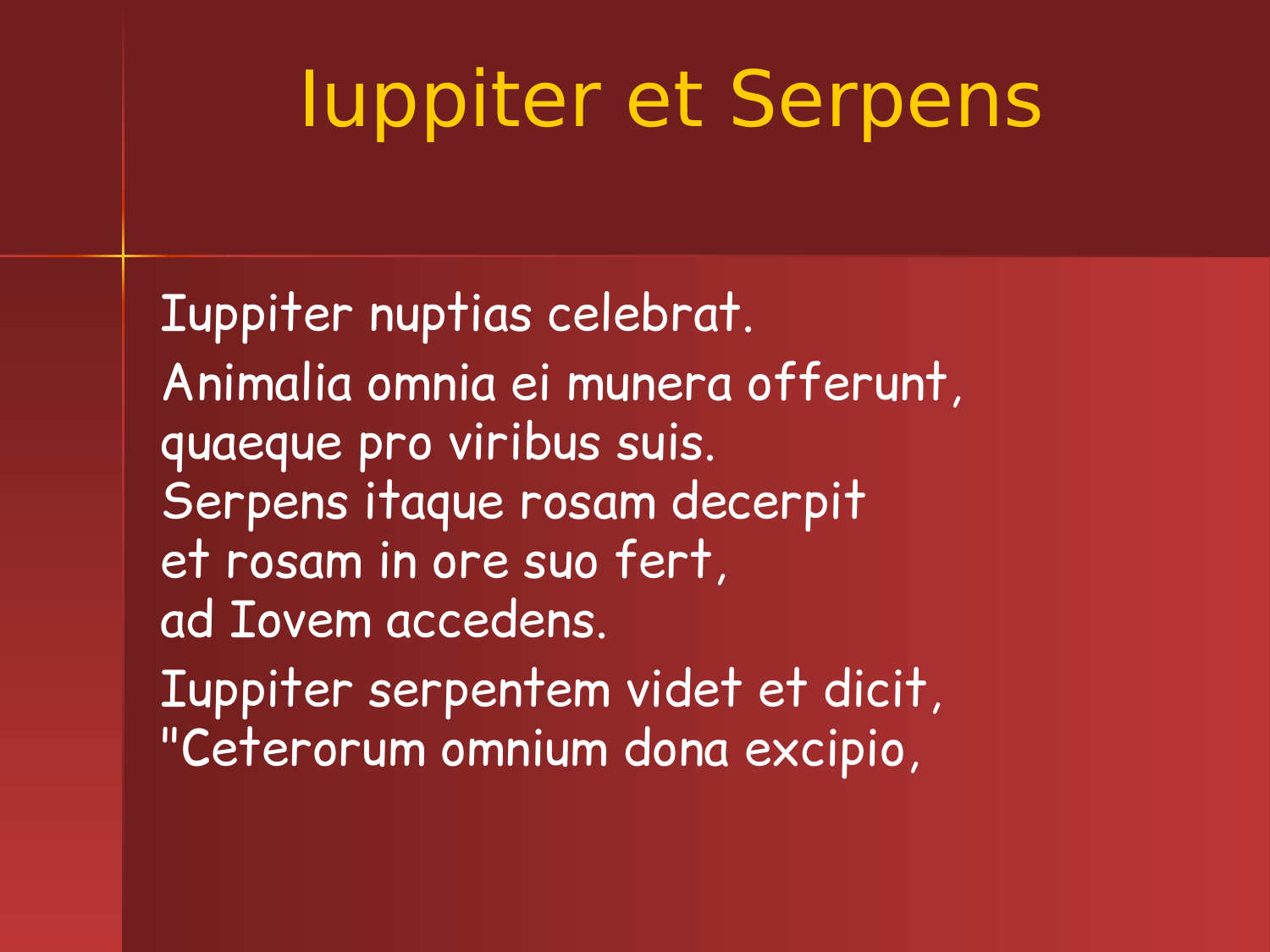

# Iuppiter et Serpens
Iuppiter nuptias celebrat.
Animalia omnia ei munera offerunt,
quaeque pro viribus suis.
Serpens itaque rosam decerpit
et rosam in ore suo fert,
ad Iovem accedens.
Iuppiter serpentem videt et dicit,
"Ceterorum omnium dona excipio,